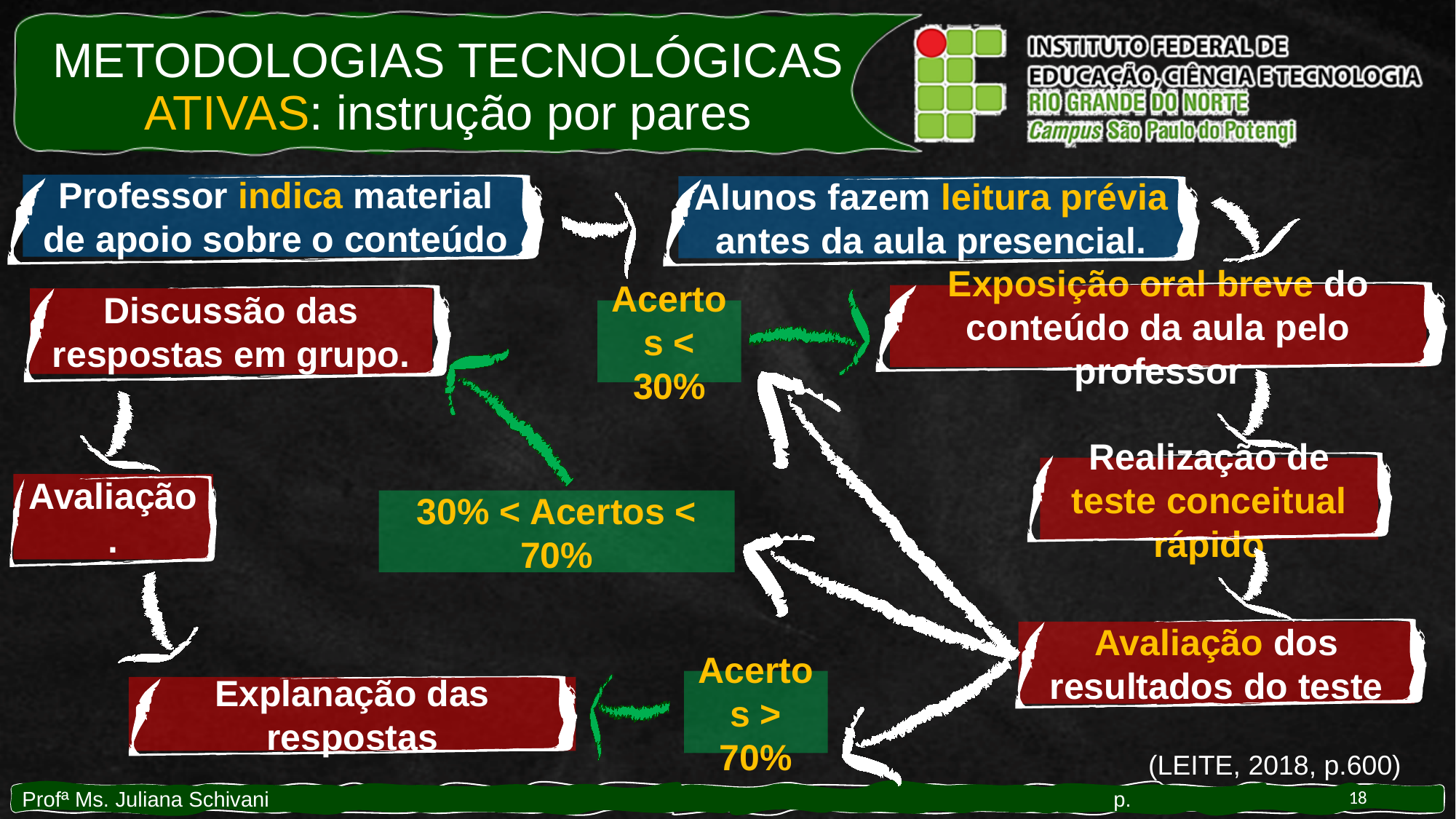

METODOLOGIAS TECNOLÓGICAS ATIVAS: instrução por pares

Professor indica material de apoio sobre o conteúdo

Alunos fazem leitura prévia antes da aula presencial.

Exposição oral breve do conteúdo da aula pelo professor
Discussão das respostas em grupo.
Acertos < 30%

Realização de teste conceitual rápido
Avaliação.

30% < Acertos < 70%

Avaliação dos resultados do teste
Acertos > 70%

Explanação das respostas

(LEITE, 2018, p.600)
18
Profª Ms. Juliana Schivani                                                                       				p.